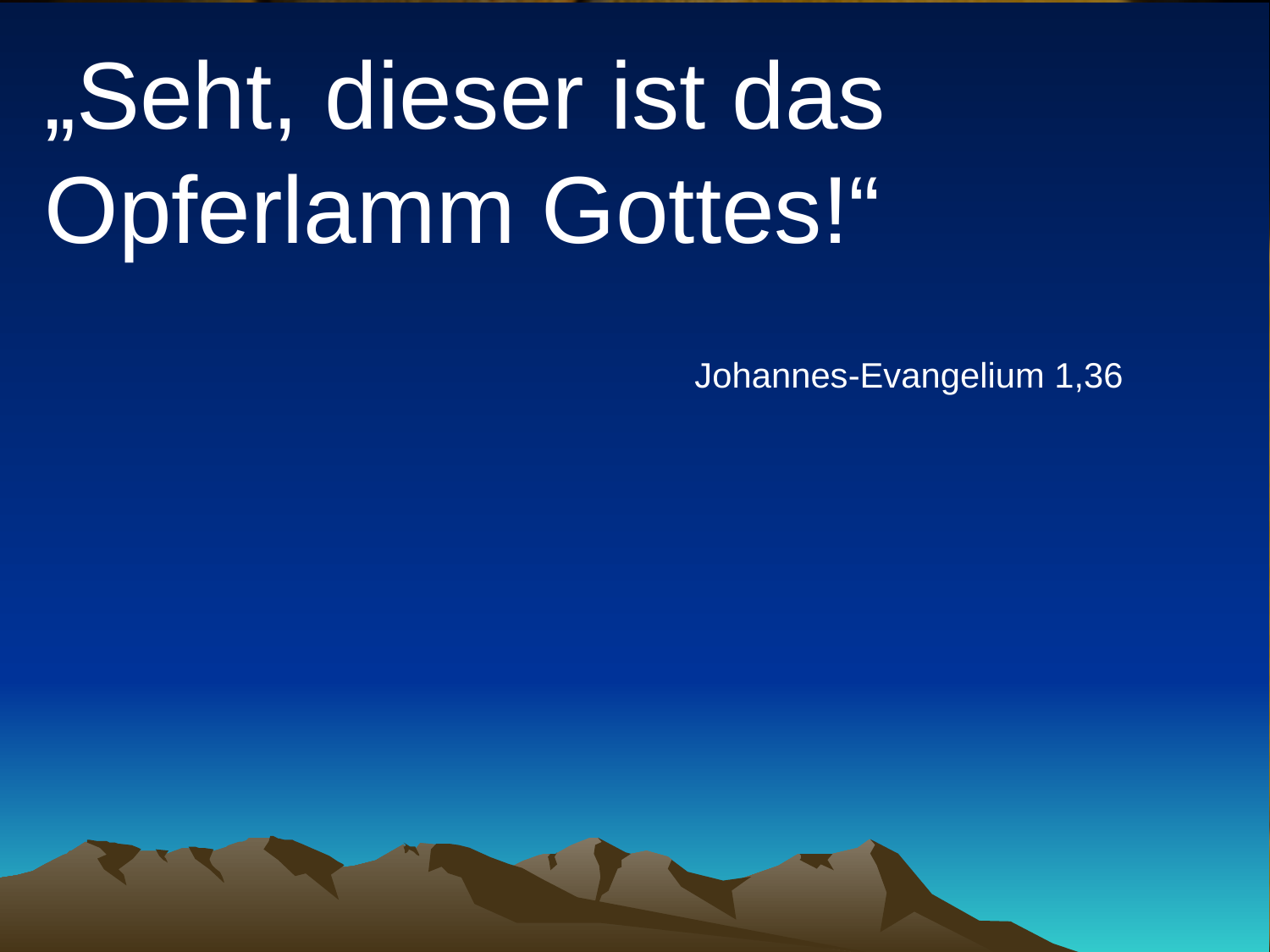

# „Seht, dieser ist das Opferlamm Gottes!“
Johannes-Evangelium 1,36